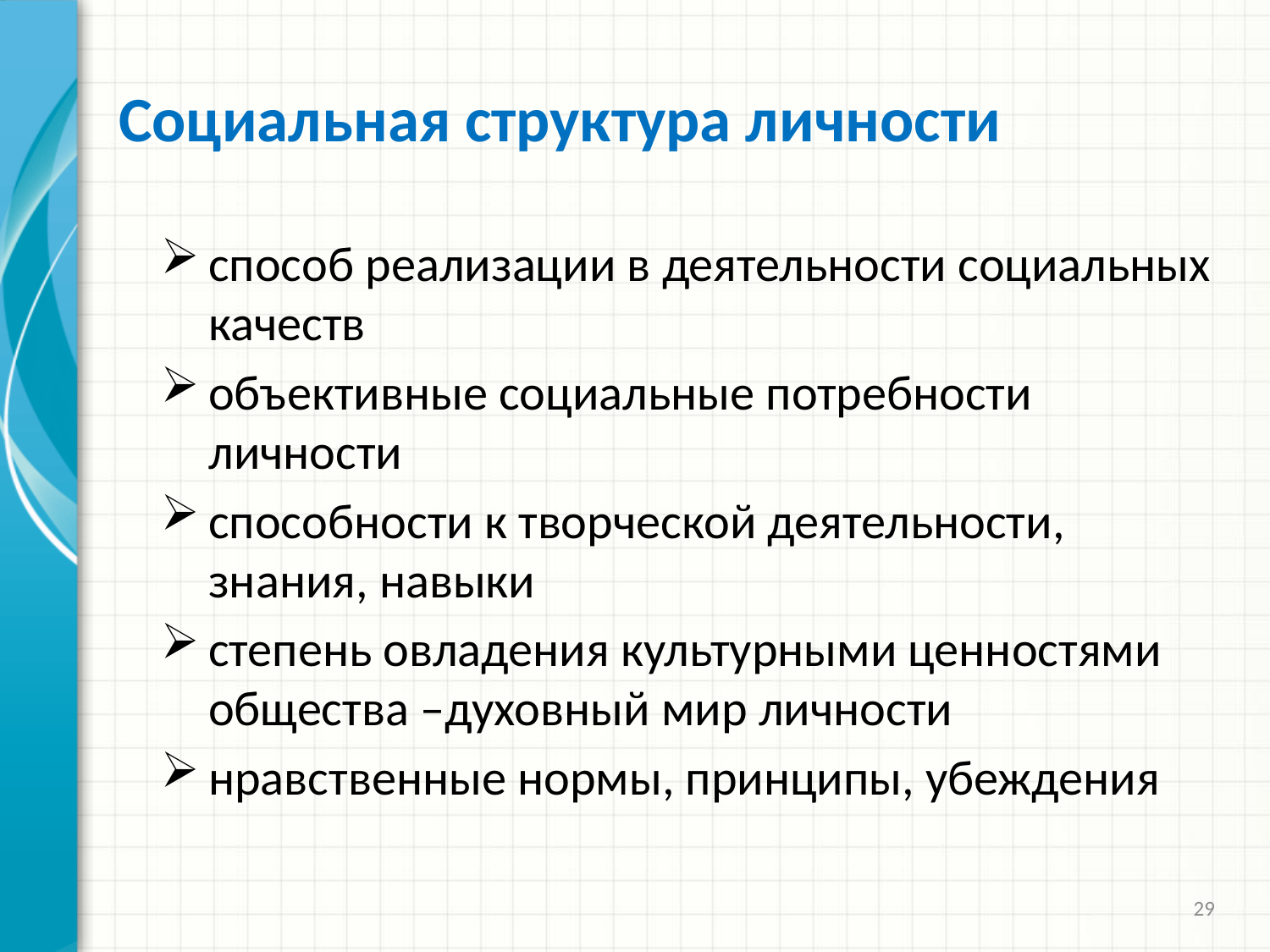

# Социальная структура личности
способ реализации в деятельности социальных качеств
объективные социальные потребности личности
способности к творческой деятельности, знания, навыки
степень овладения культурными ценностями общества –духовный мир личности
нравственные нормы, принципы, убеждения
29